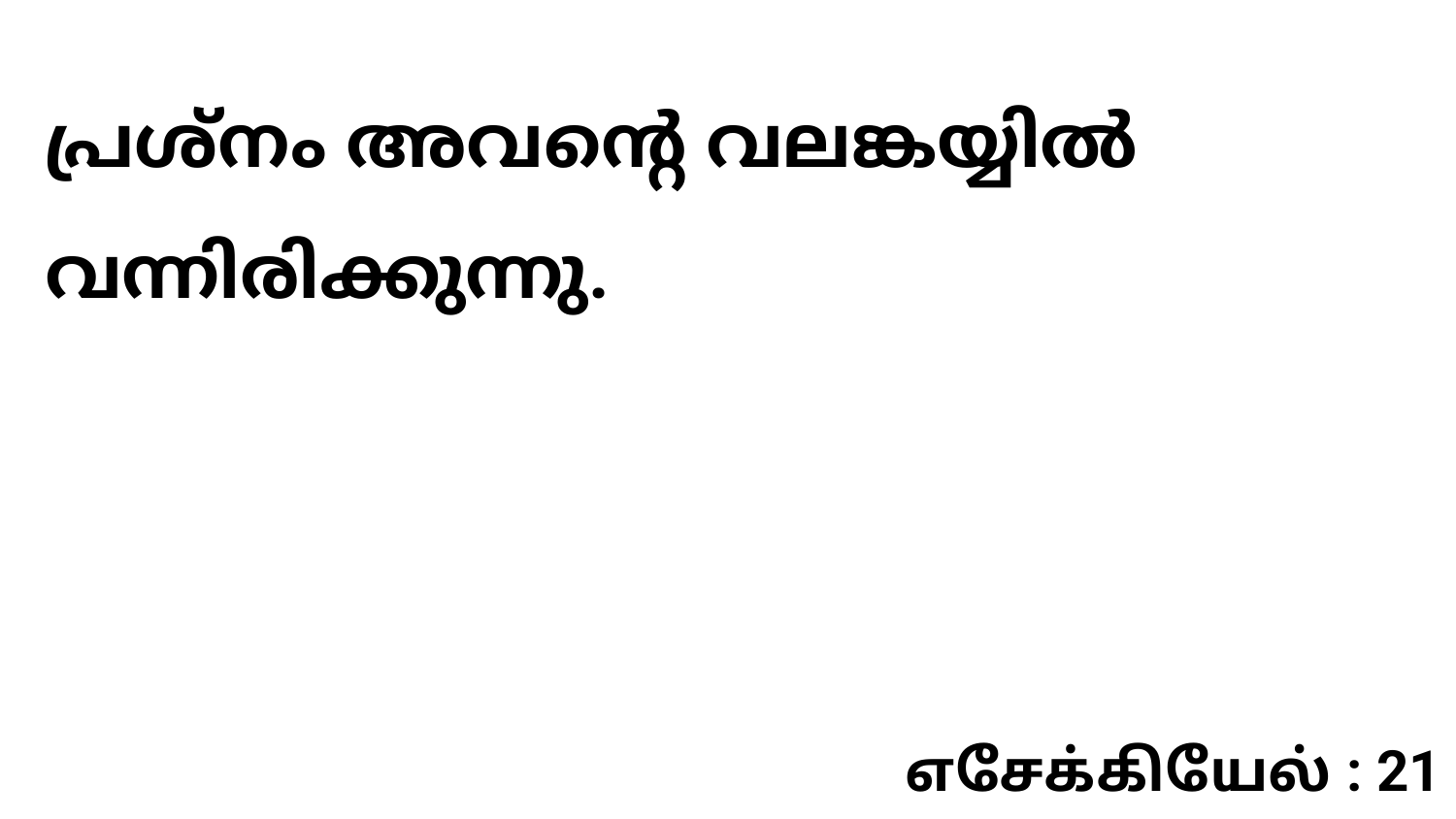

പ്രശ്നം അവന്റെ വലങ്കയ്യിൽ വന്നിരിക്കുന്നു.
எசேக்கியேல் : 21